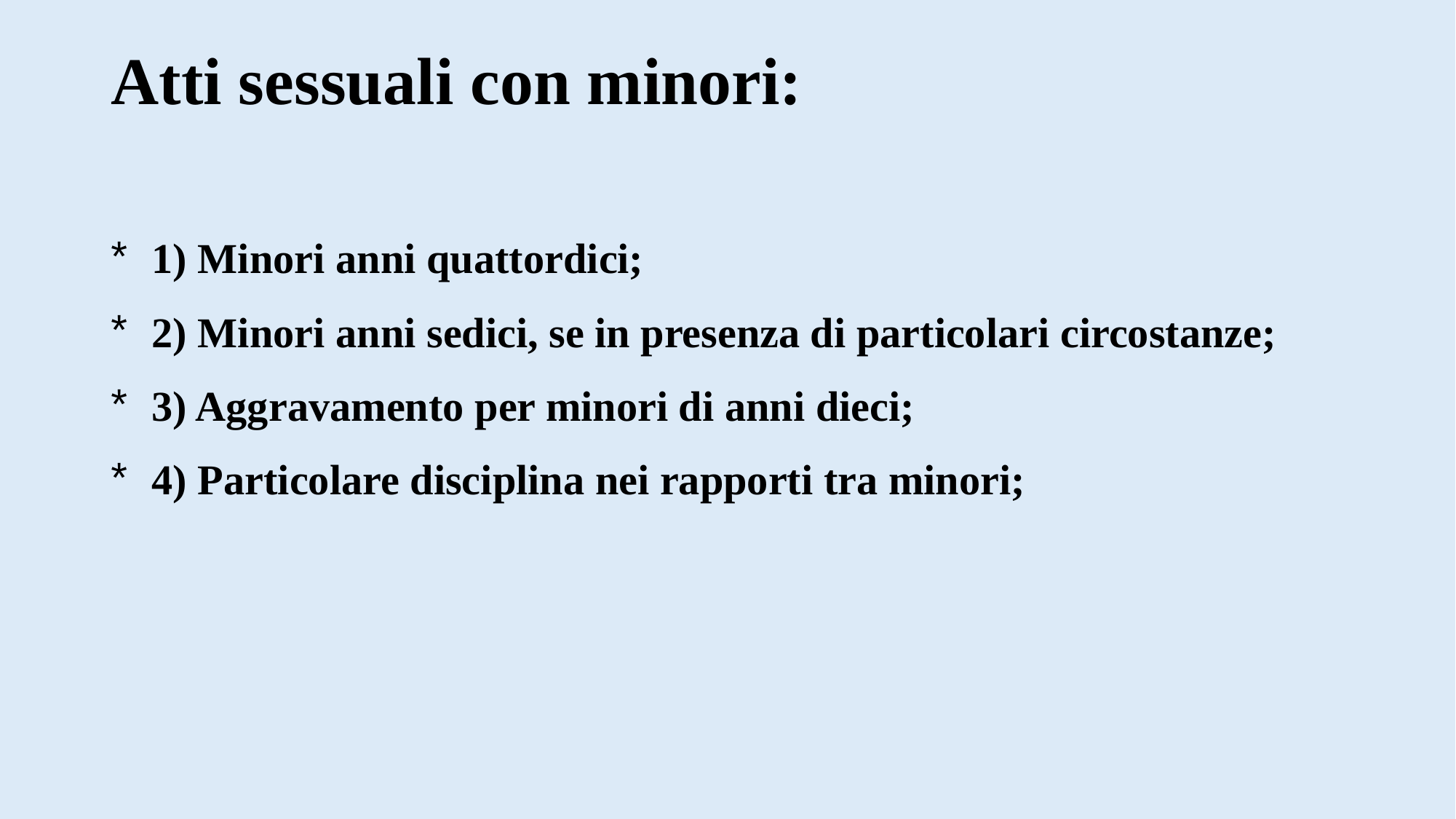

# Atti sessuali con minori:
1) Minori anni quattordici;
2) Minori anni sedici, se in presenza di particolari circostanze;
3) Aggravamento per minori di anni dieci;
4) Particolare disciplina nei rapporti tra minori;